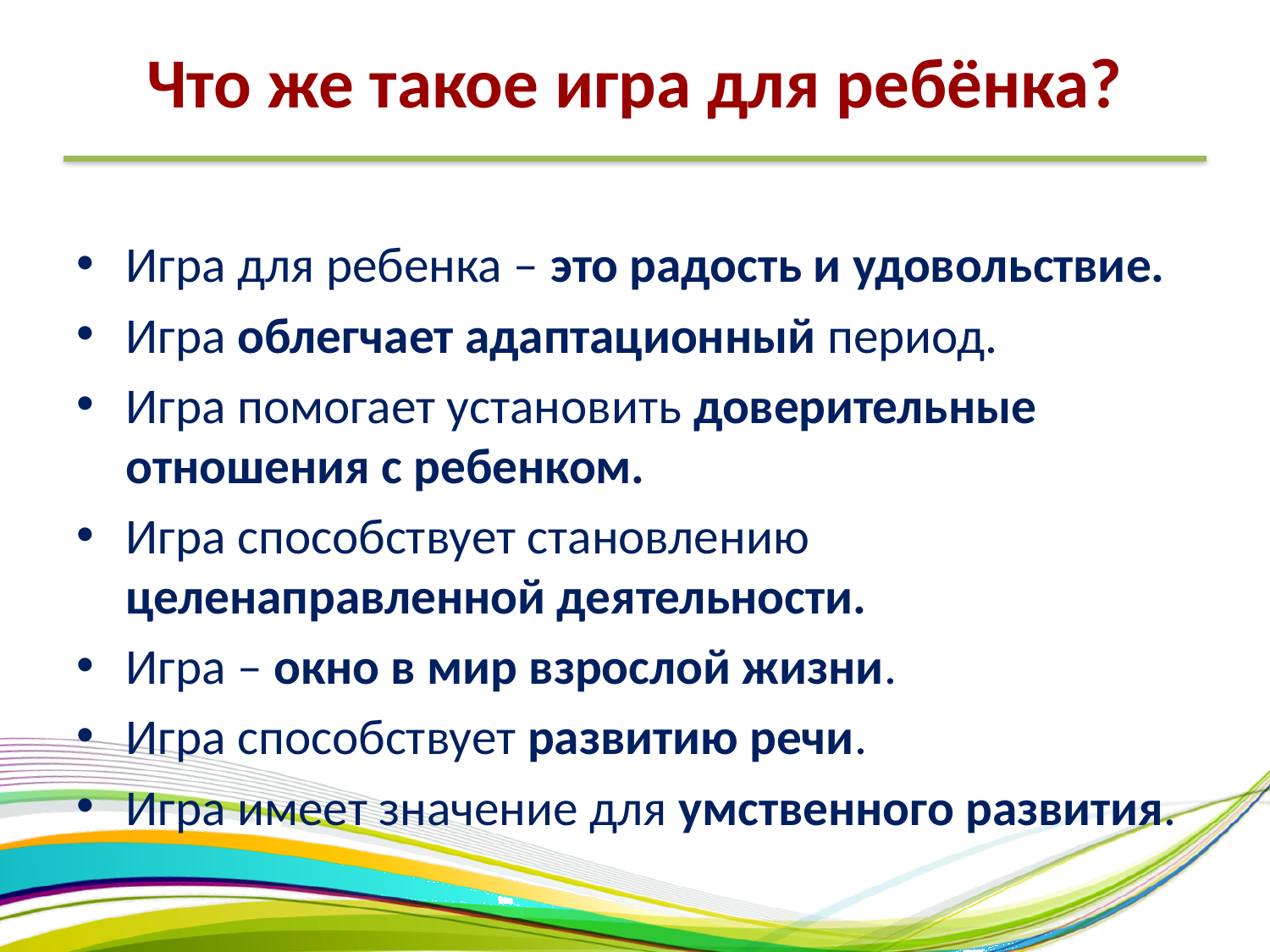

# Что же такое игра для ребёнка?
Игра для ребенка – это радость и удовольствие.
Игра облегчает адаптационный период.
Игра помогает установить доверительные отношения с ребенком.
Игра способствует становлению целенаправленной деятельности.
Игра – окно в мир взрослой жизни.
Игра способствует развитию речи.
Игра имеет значение для умственного развития.